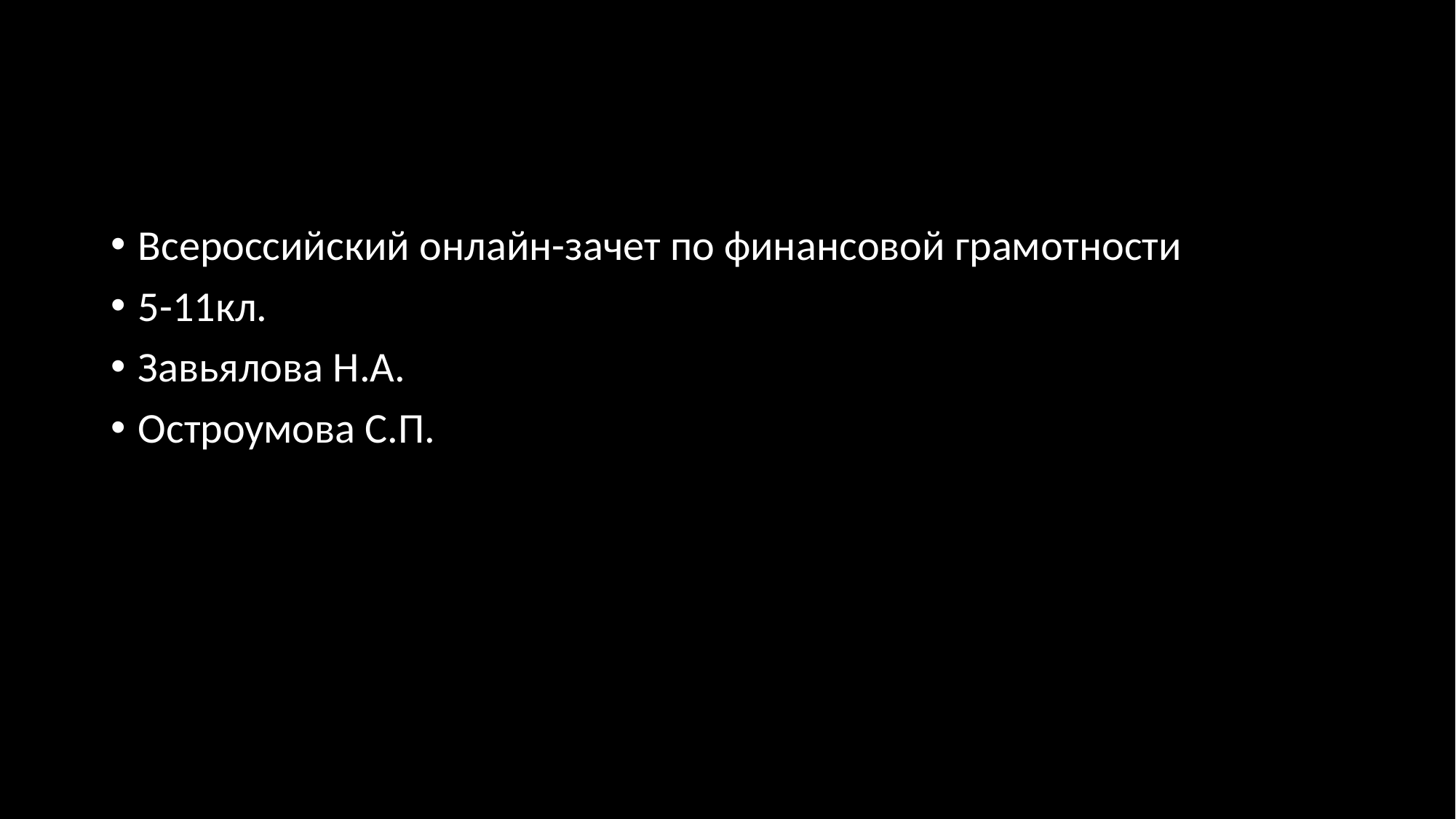

#
Всероссийский онлайн-зачет по финансовой грамотности
5-11кл.
Завьялова Н.А.
Остроумова С.П.